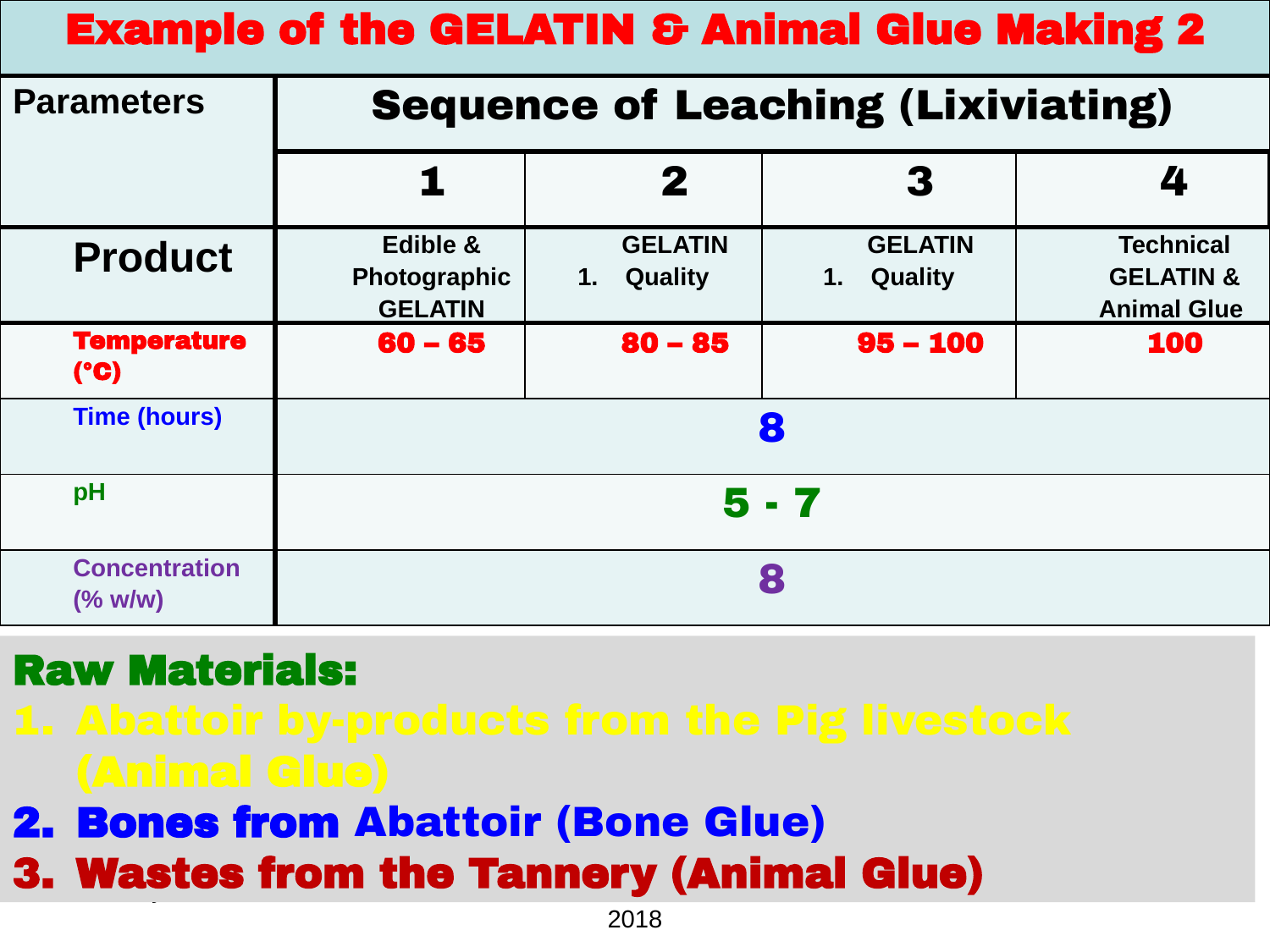

| Example of the GELATIN & Animal Glue Making 2 |  |  |  |  |
| --- | --- | --- | --- | --- |
| Parameters | Sequence of Leaching (Lixiviating) |  |  |  |
|  | 1 | 2 | 3 | 4 |
| Product | Edible & Photographic GELATIN | GELATIN Quality | GELATIN Quality | Technical GELATIN & Animal Glue |
| Temperature (°C) | 60 – 65 | 80 – 85 | 95 – 100 | 100 |
| Time (hours) | 8 |  |  |  |
| pH | 5 - 7 |  |  |  |
| Concentration (% w/w) | 8 |  |  |  |
Raw Materials:
Abattoir by-products from the Pig livestock (Animal Glue)
Bones from Abattoir (Bone Glue)
Wastes from the Tannery (Animal Glue)
January 9/2018
NATURAL POLYMERS MU SCI 9 2018
76